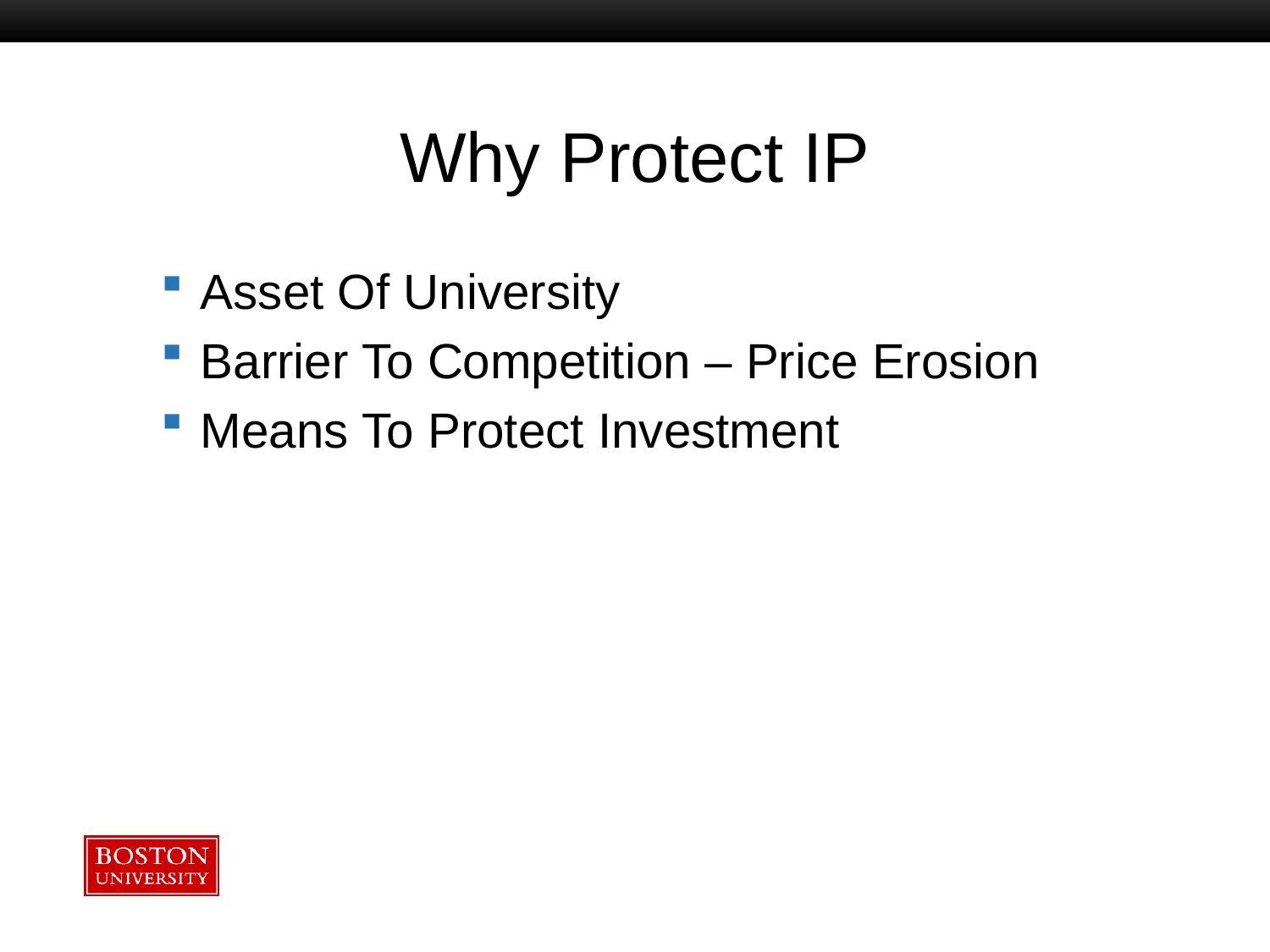

# Why Protect IP
Asset Of University
Barrier To Competition – Price Erosion
Means To Protect Investment